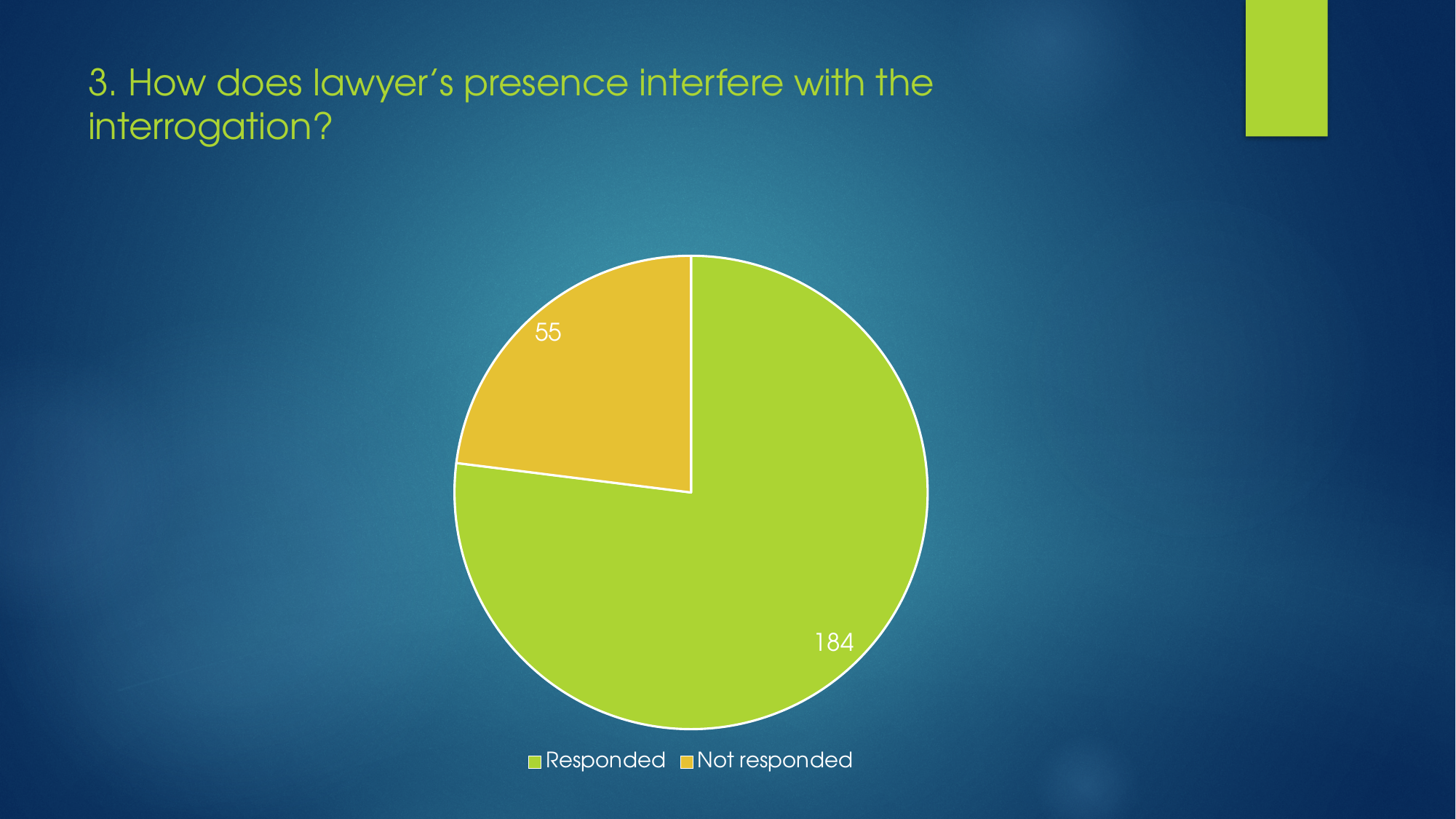

# 3. How does lawyer’s presence interfere with the interrogation?

### Chart

| Category |  |
|---|---|
| Responded | 184.0 |
| Not responded | 55.0 |